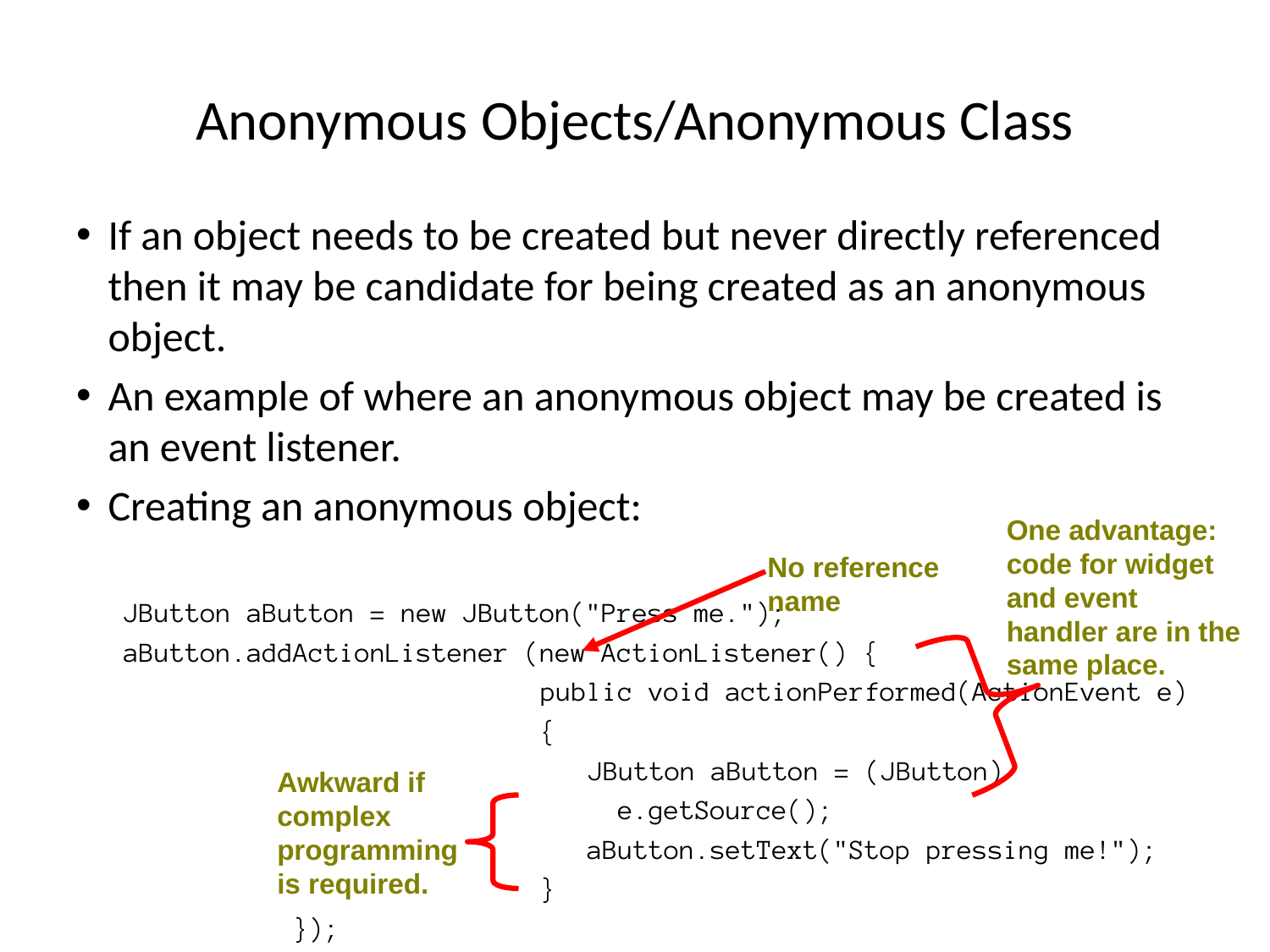

Anonymous Objects/Anonymous Class
If an object needs to be created but never directly referenced then it may be candidate for being created as an anonymous object.
An example of where an anonymous object may be created is an event listener.
Creating an anonymous object:

JButton aButton = new JButton("Press me.");
aButton.addActionListener (new ActionListener() {
                           public void actionPerformed(ActionEvent e)
                           {
	                            JButton aButton = (JButton)
                                e.getSource();
                              aButton.setText("Stop pressing me!");
                           }
           });

One advantage: code for widget and event handler are in the same place.

No reference name

Awkward if complex programming is required.